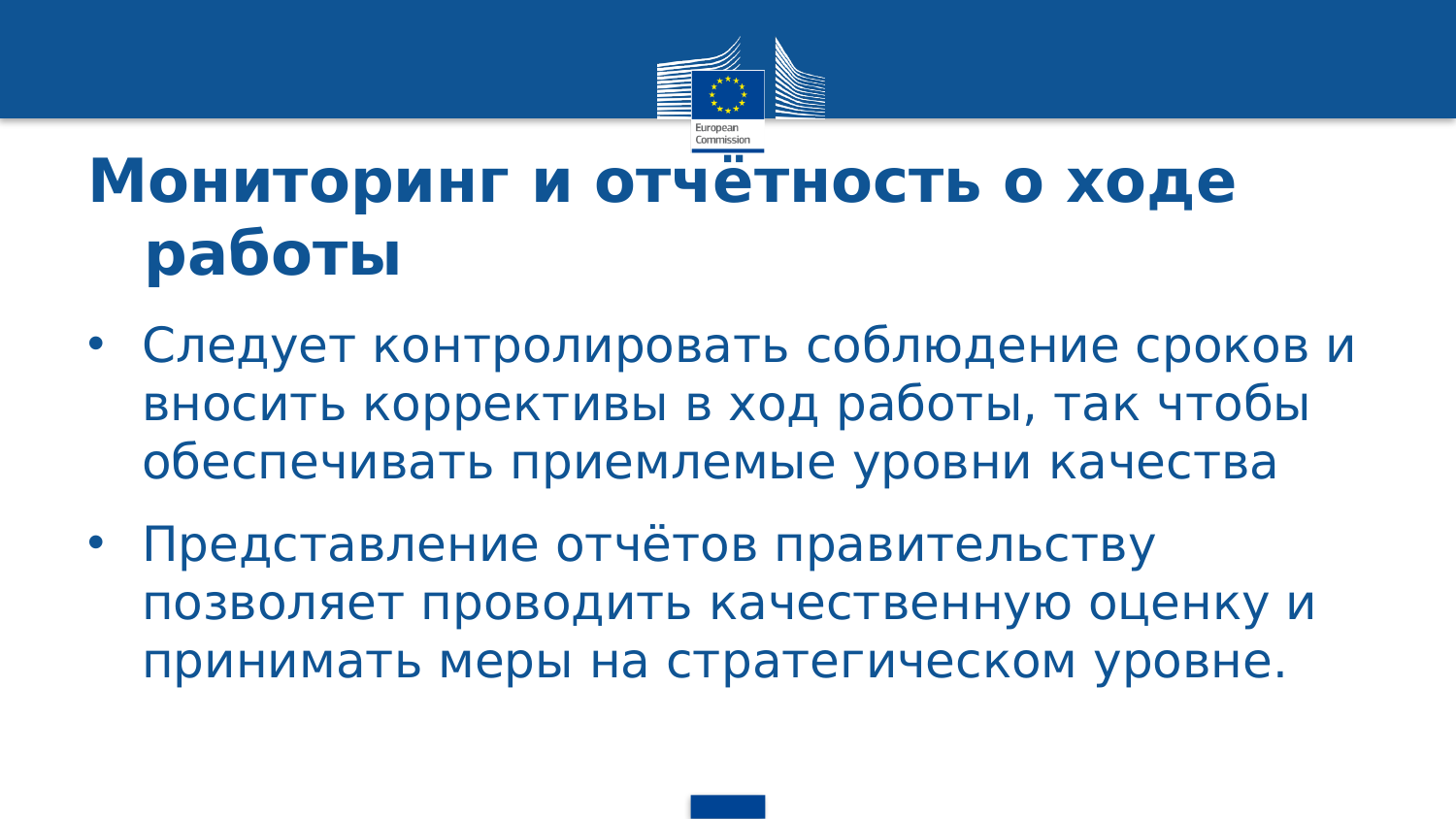

# Мониторинг и отчётность о ходе работы
Следует контролировать соблюдение сроков и вносить коррективы в ход работы, так чтобы обеспечивать приемлемые уровни качества
Представление отчётов правительству позволяет проводить качественную оценку и принимать меры на стратегическом уровне.